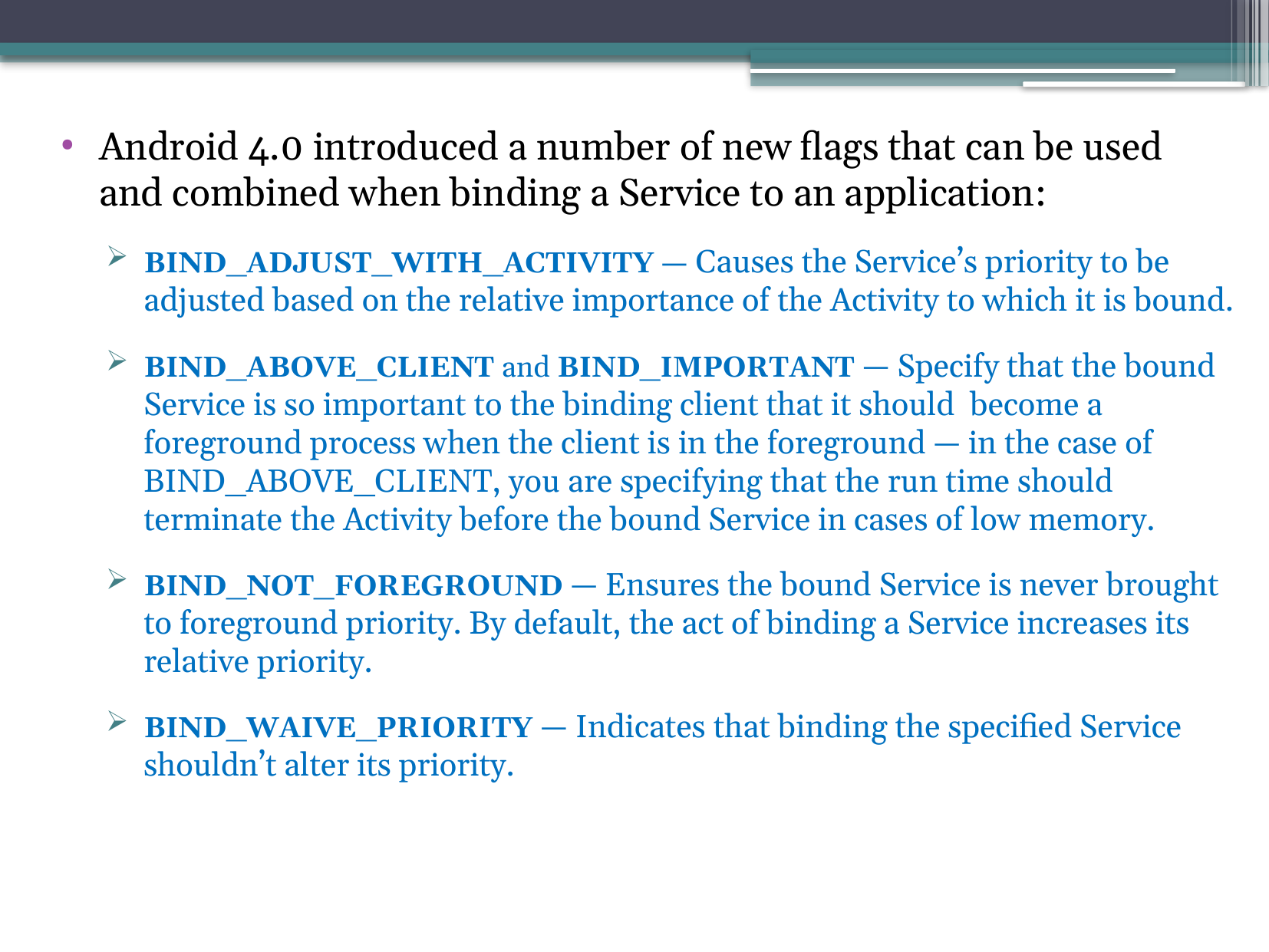

Android 4.0 introduced a number of new flags that can be used and combined when binding a Service to an application:
BIND_ADJUST_WITH_ACTIVITY — Causes the Service’s priority to be adjusted based on the relative importance of the Activity to which it is bound.
BIND_ABOVE_CLIENT and BIND_IMPORTANT — Specify that the bound Service is so important to the binding client that it should  become a foreground process when the client is in the foreground — in the case of BIND_ABOVE_CLIENT, you are specifying that the run time should terminate the Activity before the bound Service in cases of low memory.
BIND_NOT_FOREGROUND — Ensures the bound Service is never brought to foreground priority. By default, the act of binding a Service increases its relative priority.
BIND_WAIVE_PRIORITY — Indicates that binding the specified Service shouldn’t alter its priority.